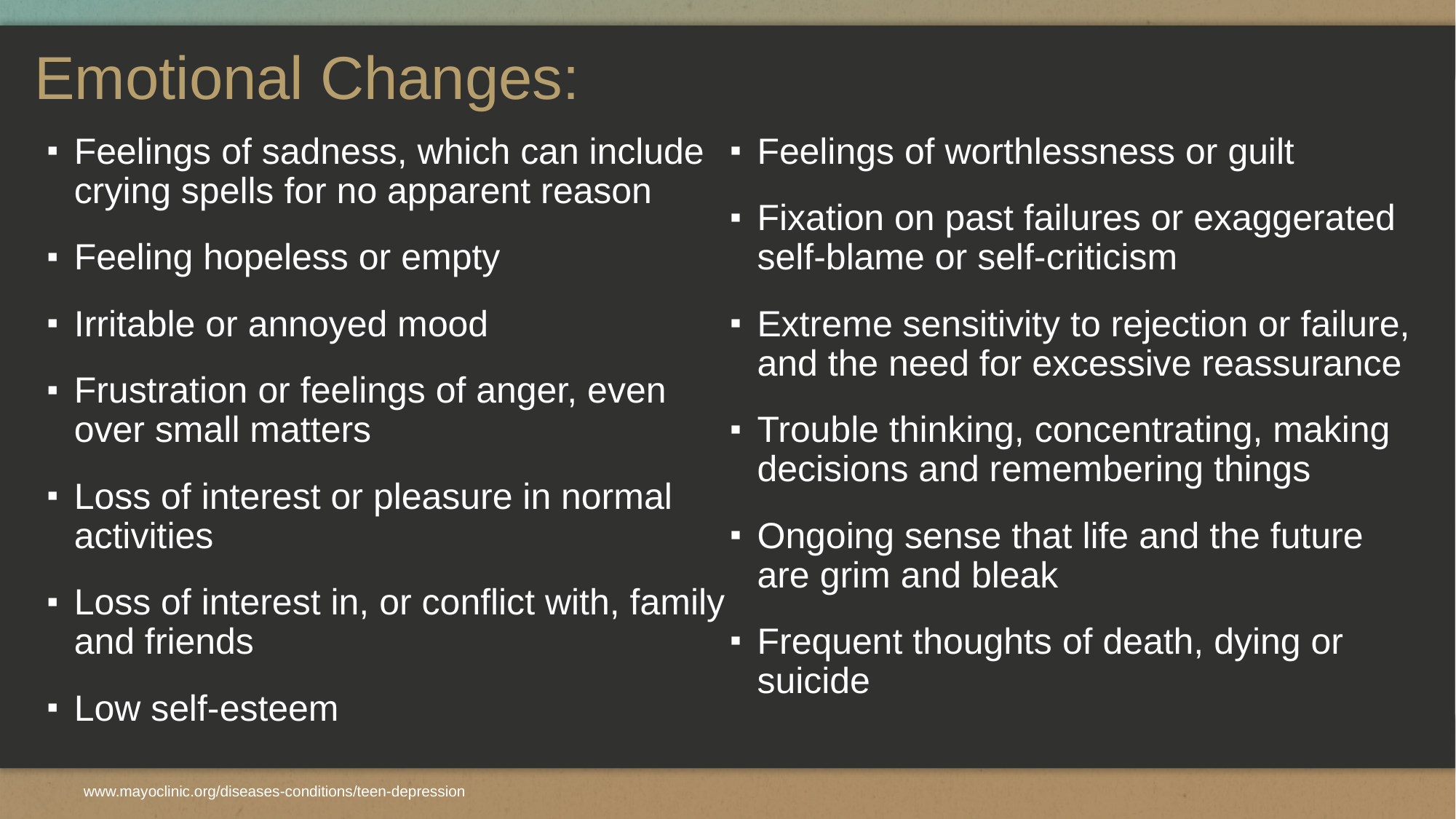

# Emotional Changes:
Feelings of sadness, which can include crying spells for no apparent reason
Feeling hopeless or empty
Irritable or annoyed mood
Frustration or feelings of anger, even over small matters
Loss of interest or pleasure in normal activities
Loss of interest in, or conflict with, family and friends
Low self-esteem
Feelings of worthlessness or guilt
Fixation on past failures or exaggerated self-blame or self-criticism
Extreme sensitivity to rejection or failure, and the need for excessive reassurance
Trouble thinking, concentrating, making decisions and remembering things
Ongoing sense that life and the future are grim and bleak
Frequent thoughts of death, dying or suicide

www.mayoclinic.org/diseases-conditions/teen-depression